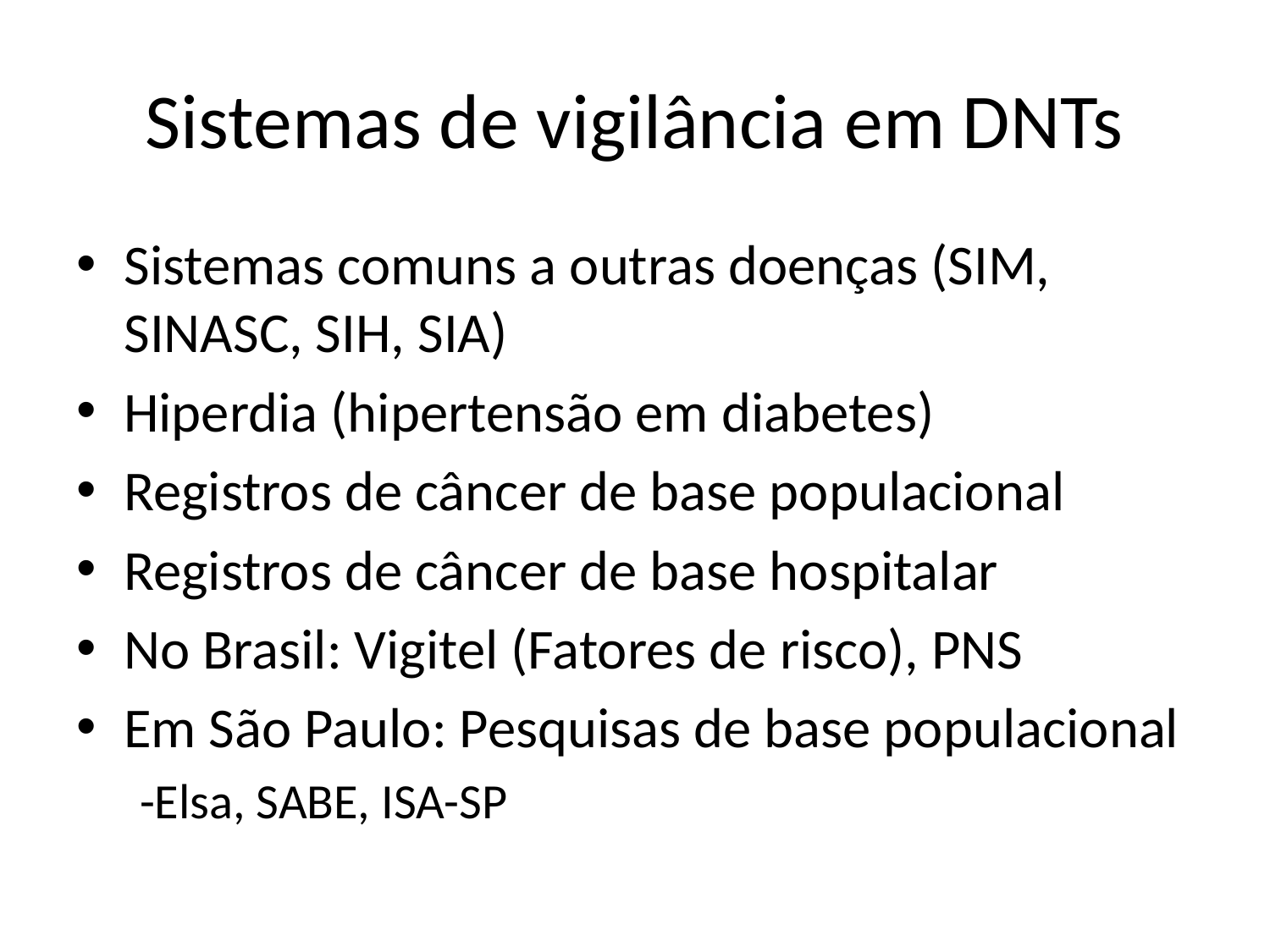

# Sistemas de vigilância em DNTs
Sistemas comuns a outras doenças (SIM, SINASC, SIH, SIA)
Hiperdia (hipertensão em diabetes)
Registros de câncer de base populacional
Registros de câncer de base hospitalar
No Brasil: Vigitel (Fatores de risco), PNS
Em São Paulo: Pesquisas de base populacional
-Elsa, SABE, ISA-SP